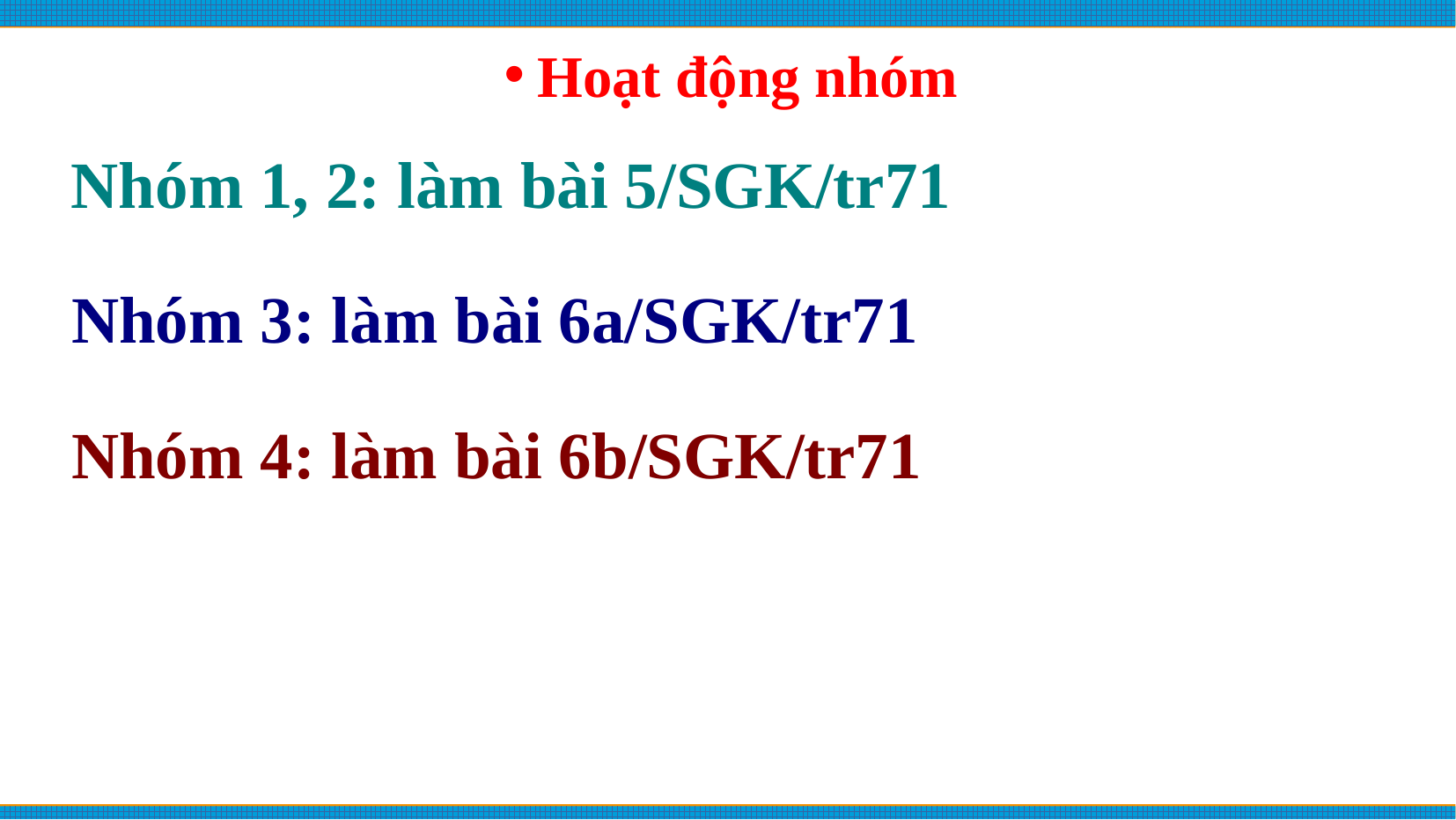

# Hoạt động nhóm
Nhóm 1, 2: làm bài 5/SGK/tr71
Nhóm 3: làm bài 6a/SGK/tr71
Nhóm 4: làm bài 6b/SGK/tr71